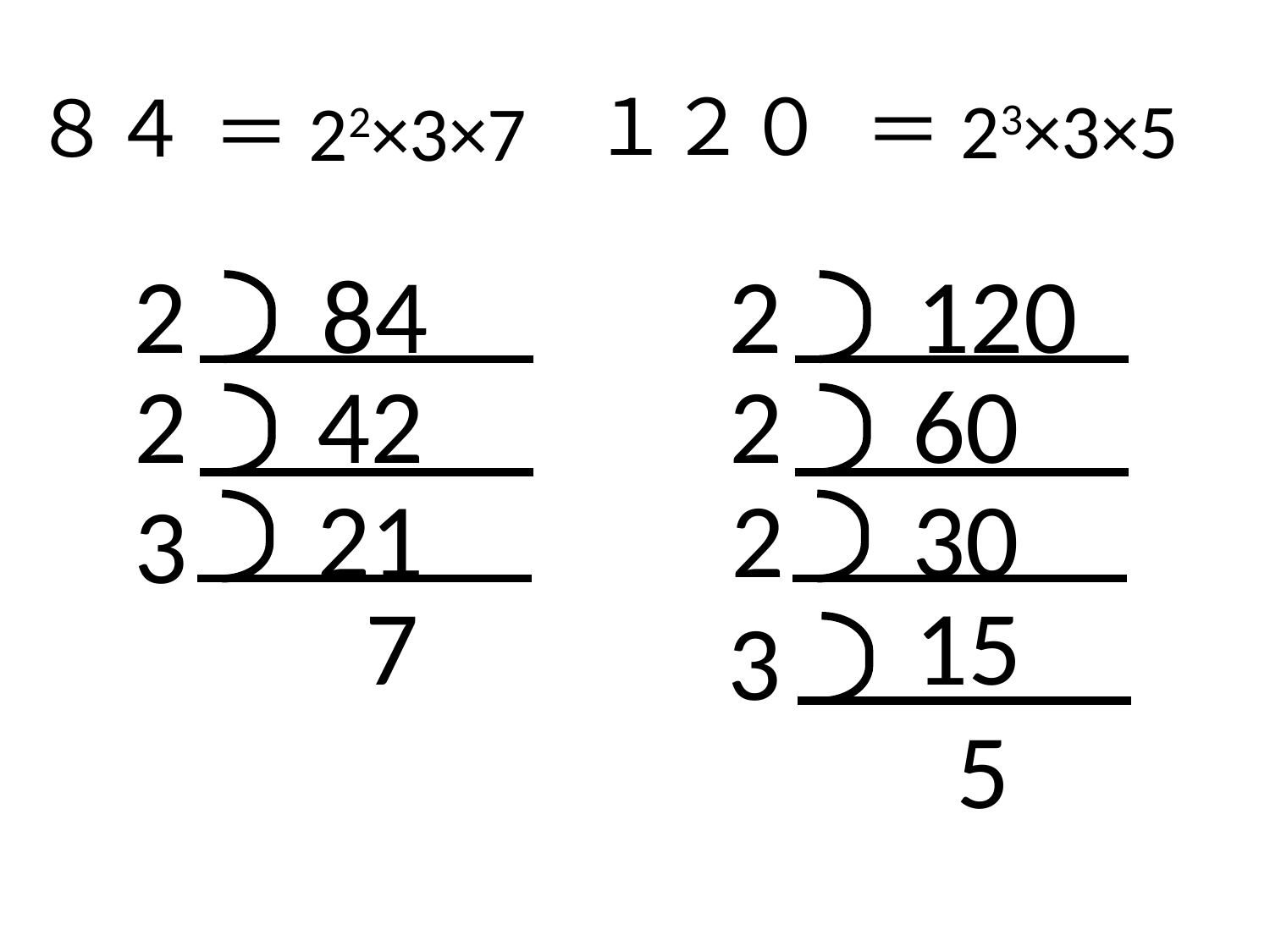

１２０
# ８４
＝23×3×5
＝22×3×7
2
84
2
120

2
2
42
60

2
21
30
3

 15
  7
3

5